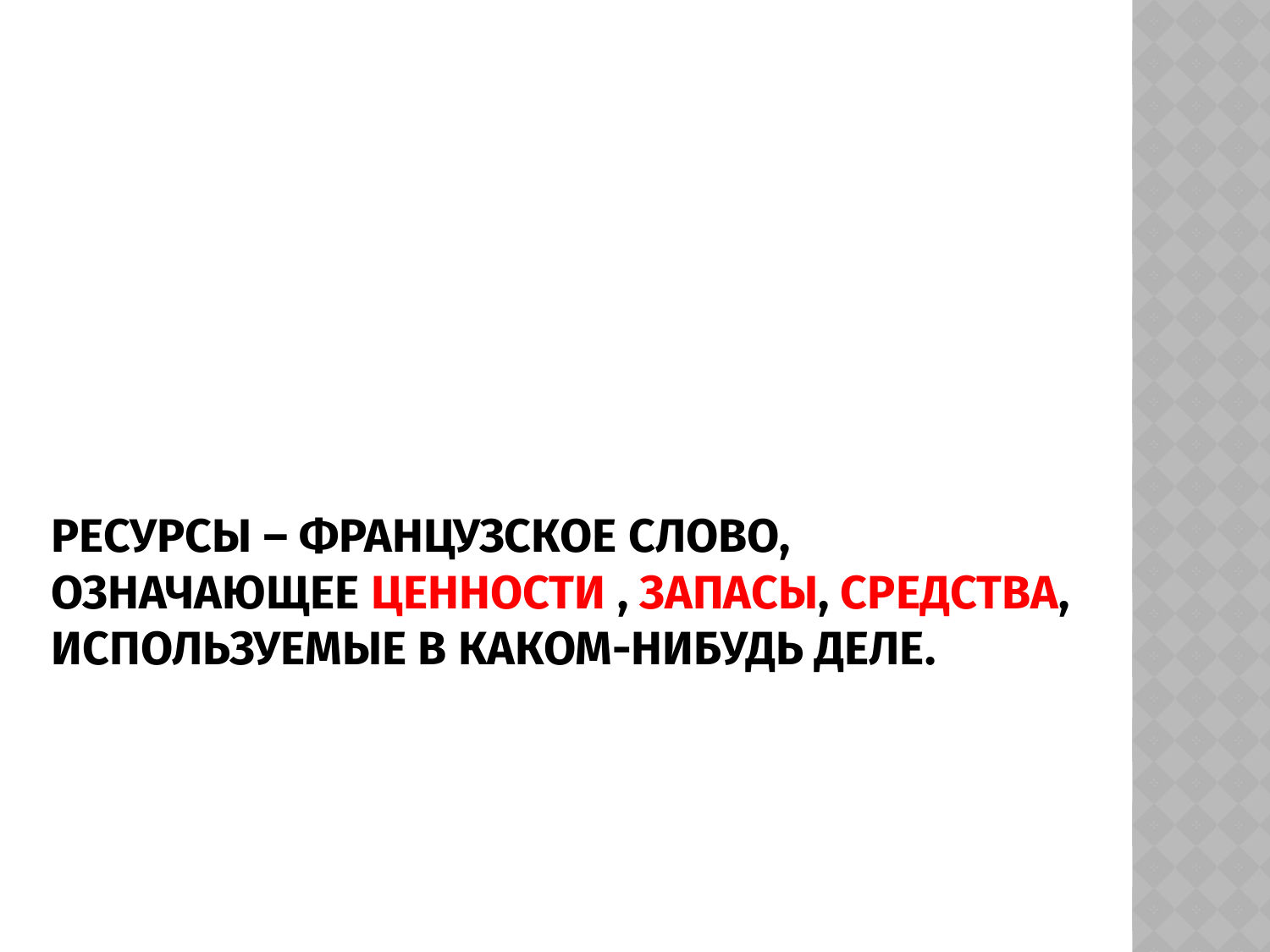

# Ресурсы – французское слово, означающее ценности , запасы, средства, используемые в каком-нибудь деле.